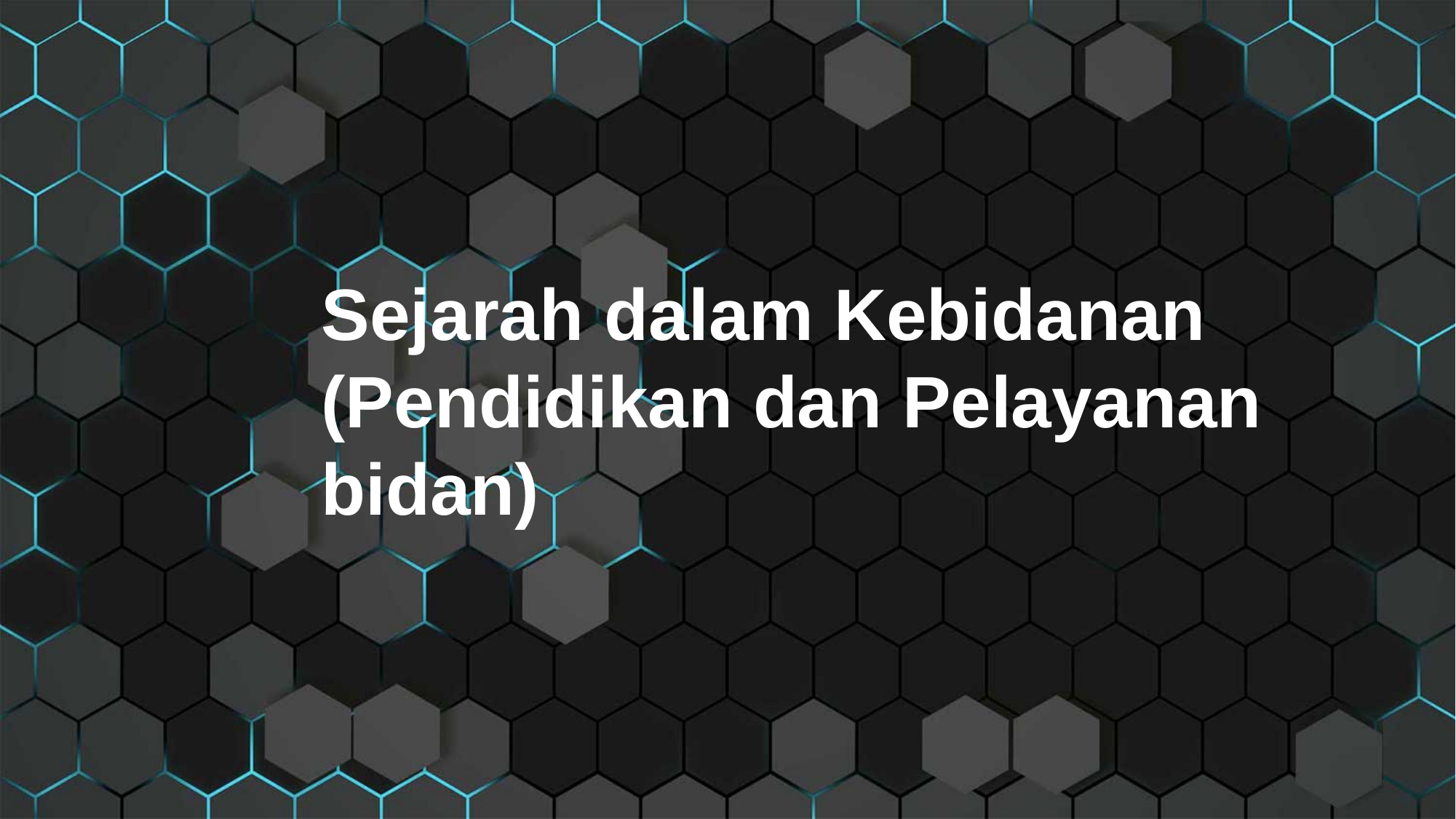

Sejarah dalam Kebidanan (Pendidikan dan Pelayanan bidan)